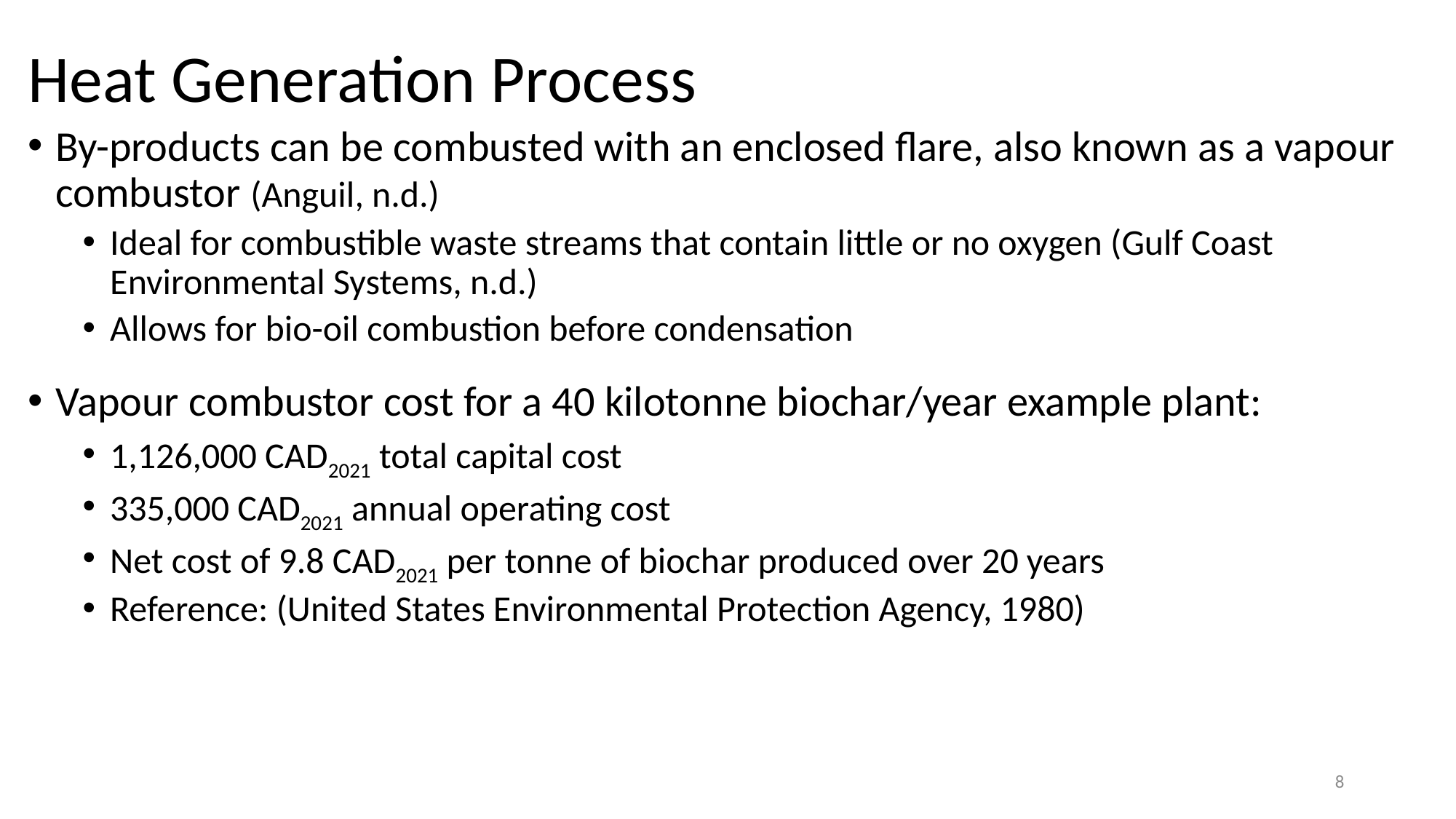

# Heat Generation Process
By-products can be combusted with an enclosed flare, also known as a vapour combustor (Anguil, n.d.)
Ideal for combustible waste streams that contain little or no oxygen (Gulf Coast Environmental Systems, n.d.)
Allows for bio-oil combustion before condensation
Vapour combustor cost for a 40 kilotonne biochar/year example plant:
1,126,000 CAD2021 total capital cost
335,000 CAD2021 annual operating cost
Net cost of 9.8 CAD2021 per tonne of biochar produced over 20 years
Reference: (United States Environmental Protection Agency, 1980)
8